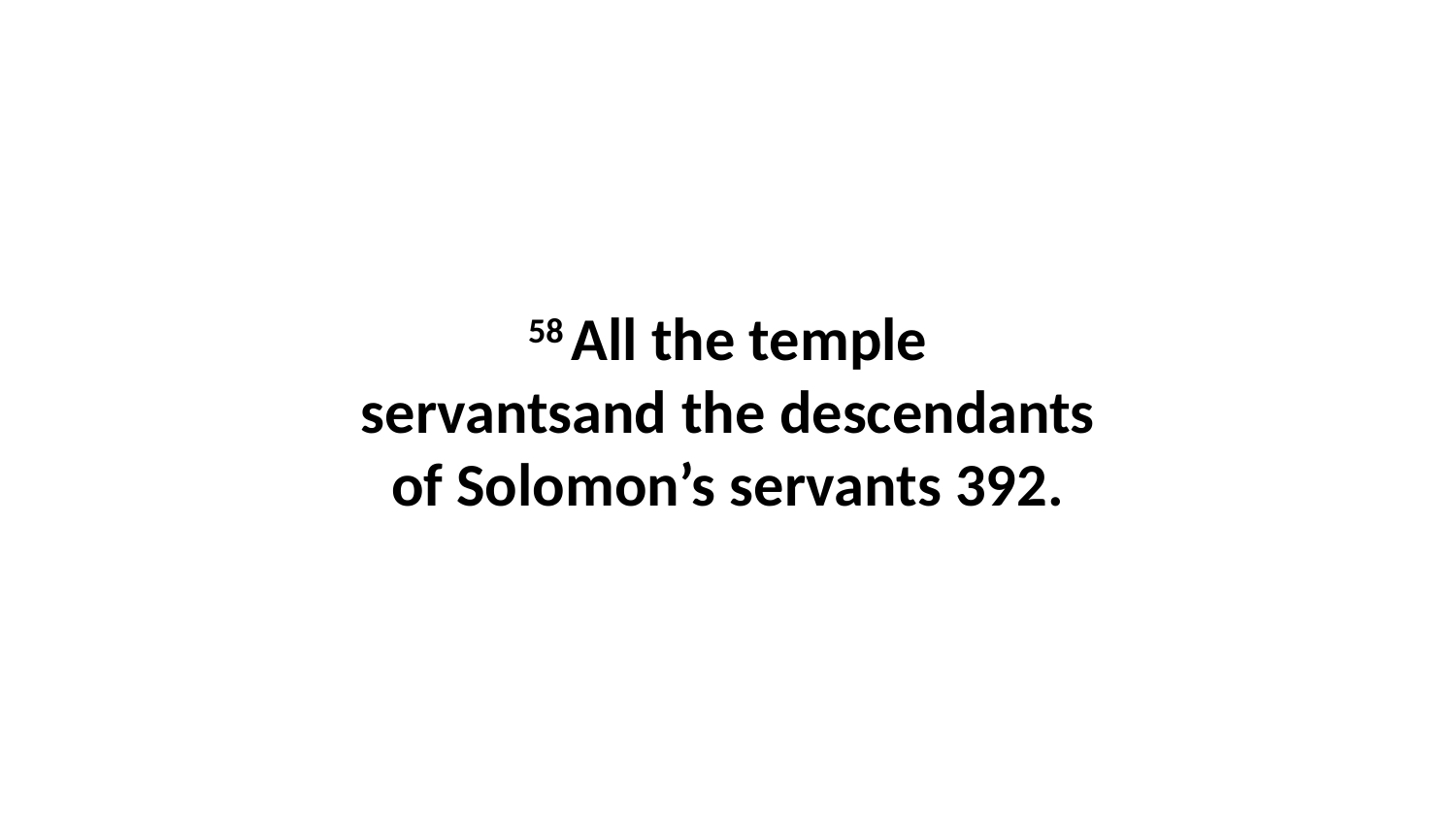

58 All the temple servantsand the descendants of Solomon’s servants 392.